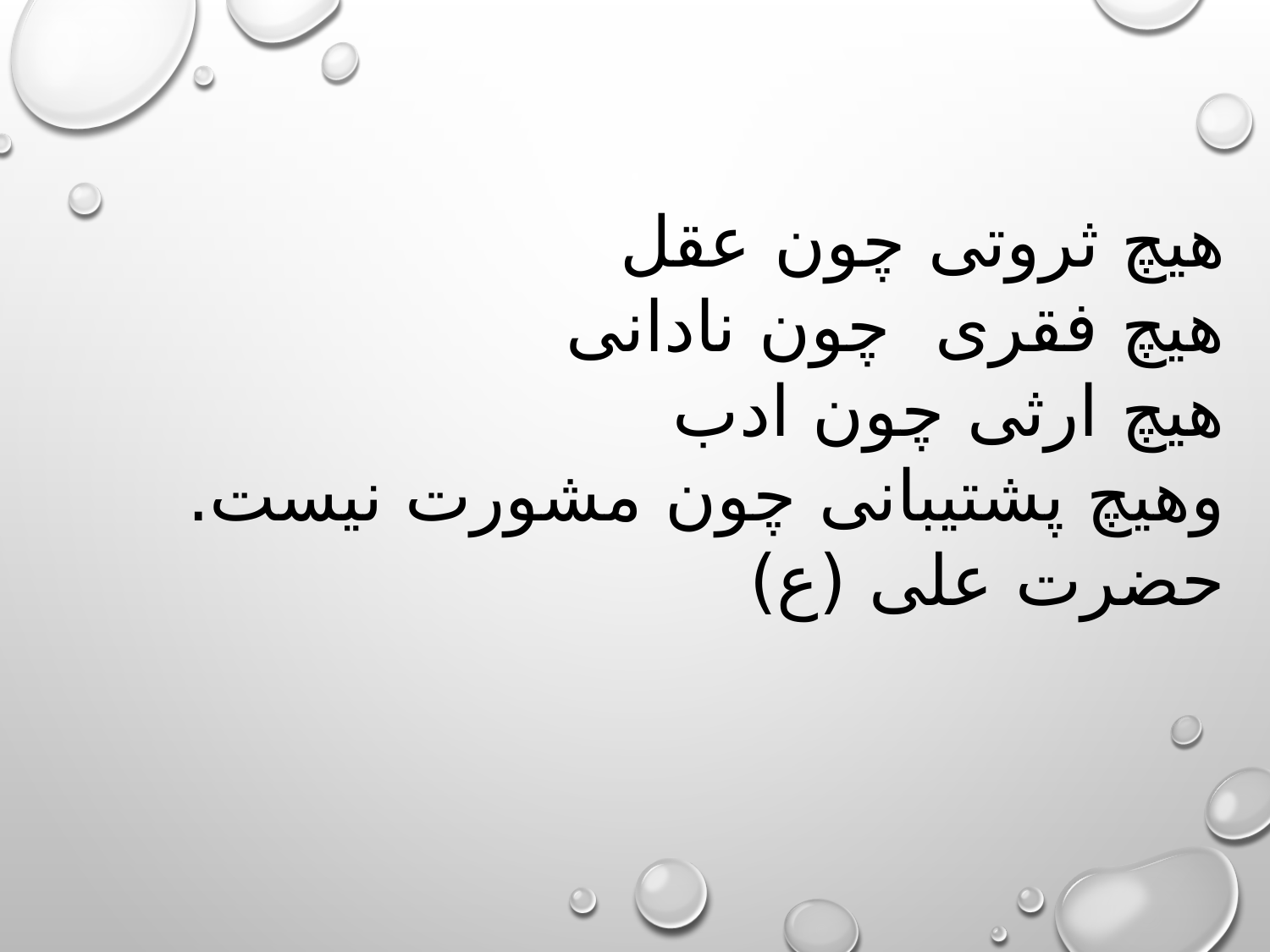

هیچ ثروتی چون عقل
هیچ فقری  چون نادانی
هیچ ارثی چون ادب
وهیچ پشتیبانی چون مشورت نیست.
حضرت علی (ع)